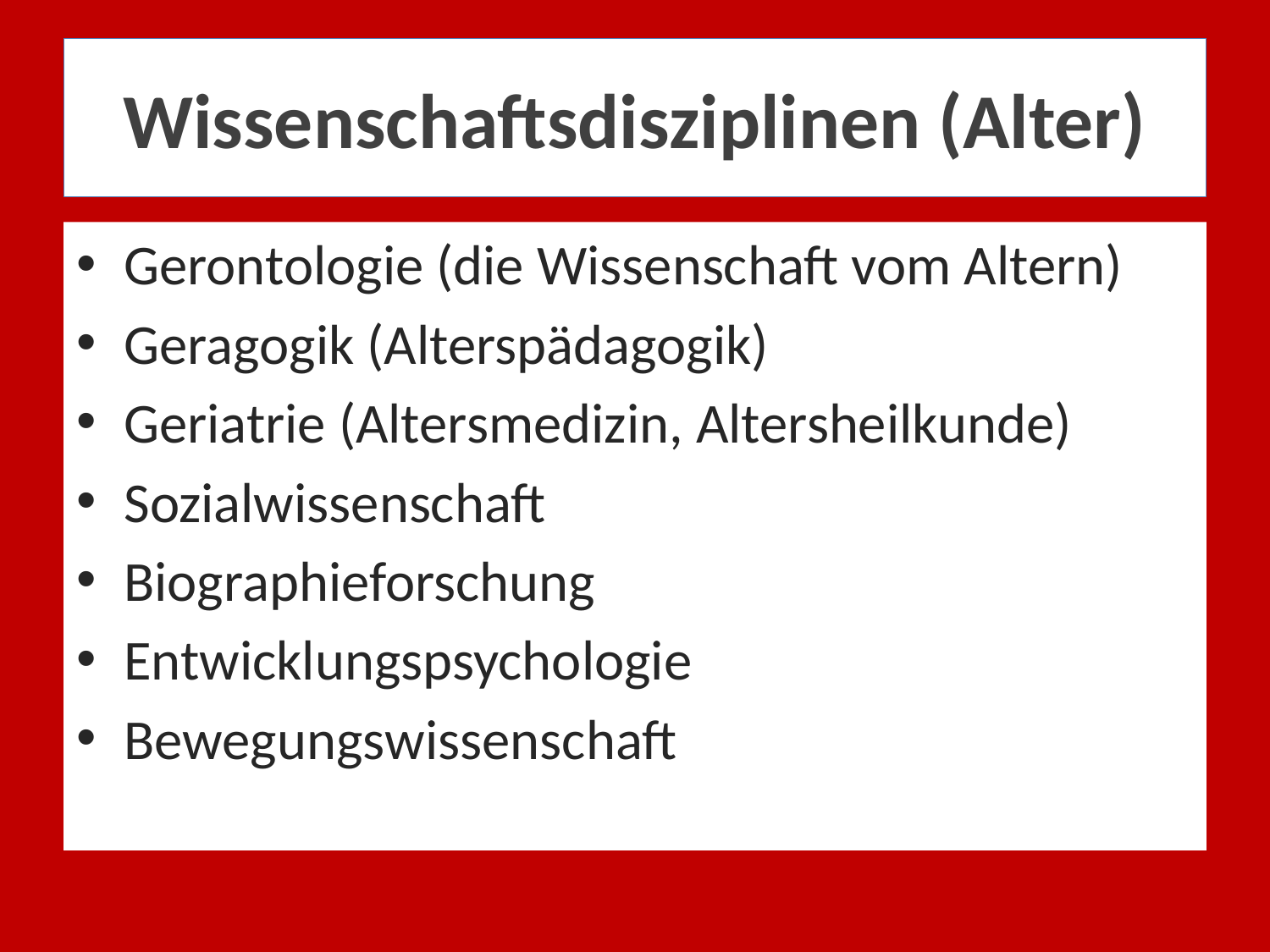

# Wissenschaftsdisziplinen (Alter)
Gerontologie (die Wissenschaft vom Altern)
Geragogik (Alterspädagogik)
Geriatrie (Altersmedizin, Altersheilkunde)
Sozialwissenschaft
Biographieforschung
Entwicklungspsychologie
Bewegungswissenschaft